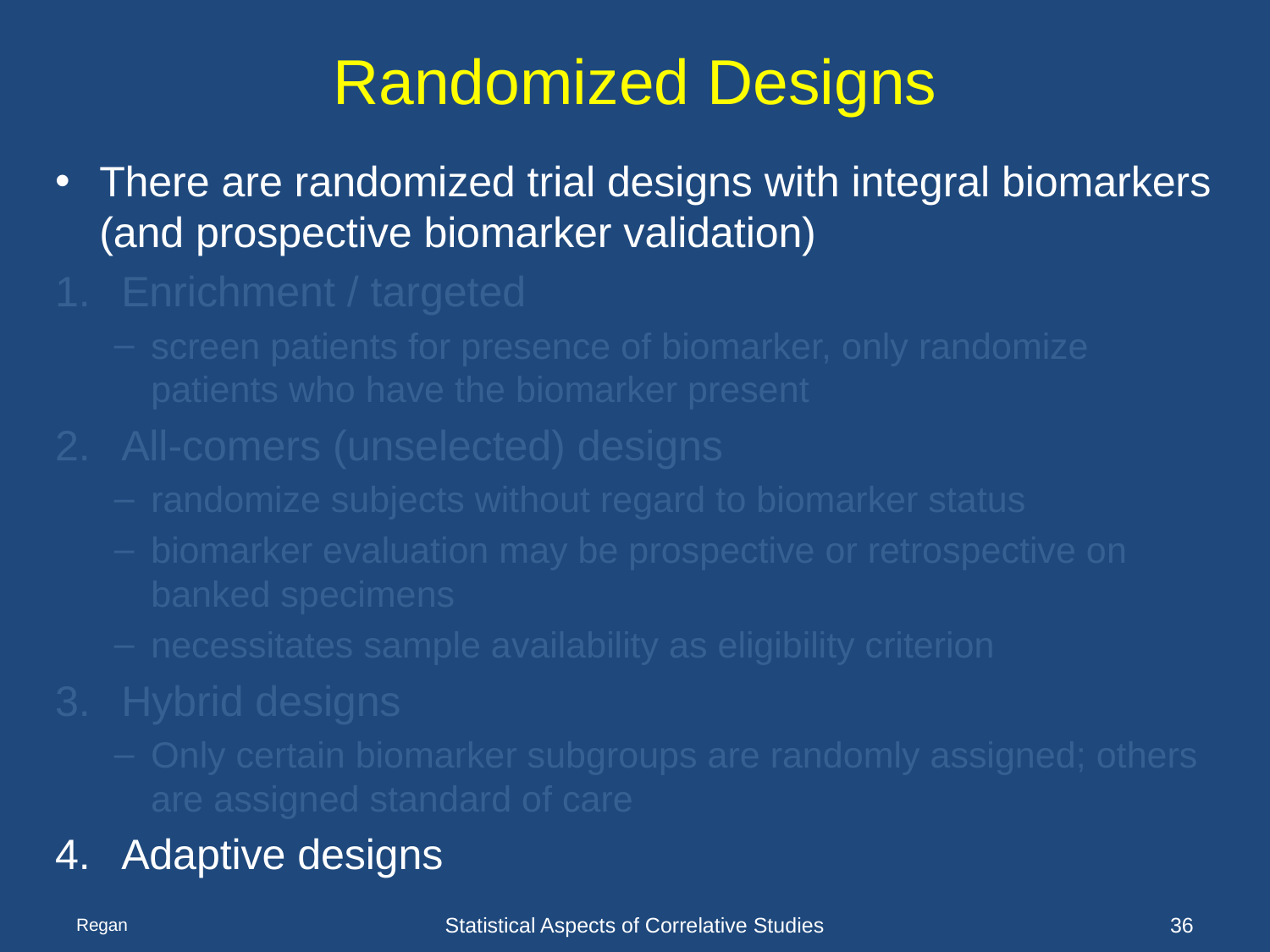

# Randomized Designs
There are randomized trial designs with integral biomarkers (and prospective biomarker validation)
Enrichment / targeted
screen patients for presence of biomarker, only randomize patients who have the biomarker present
All-comers (unselected) designs
randomize subjects without regard to biomarker status
biomarker evaluation may be prospective or retrospective on banked specimens
necessitates sample availability as eligibility criterion
Hybrid designs
Only certain biomarker subgroups are randomly assigned; others are assigned standard of care
Adaptive designs

Regan
Statistical Aspects of Correlative Studies
36